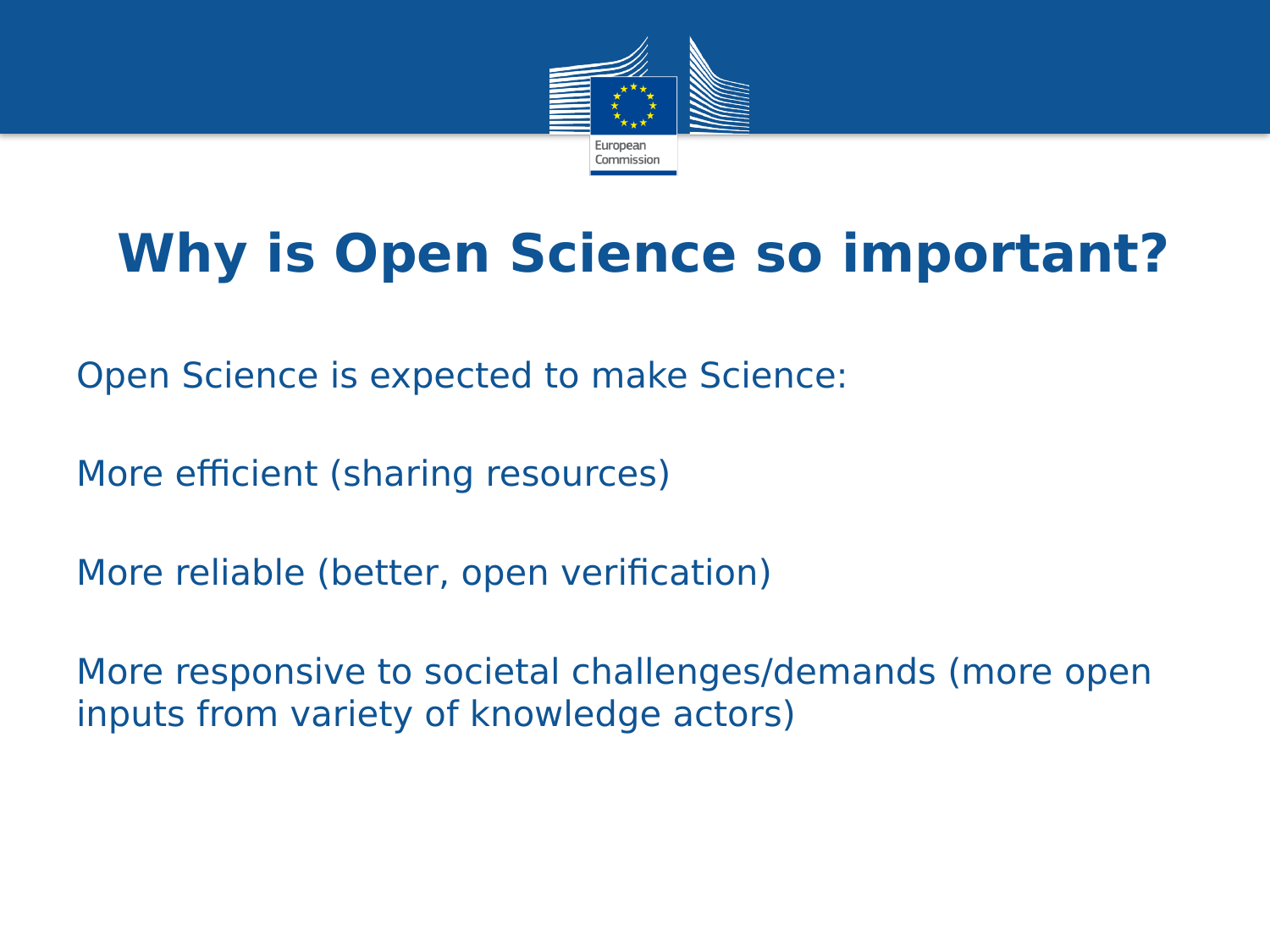

# Why is Open Science so important?
Open Science is expected to make Science:

More efficient (sharing resources)

More reliable (better, open verification)

More responsive to societal challenges/demands (more open inputs from variety of knowledge actors)